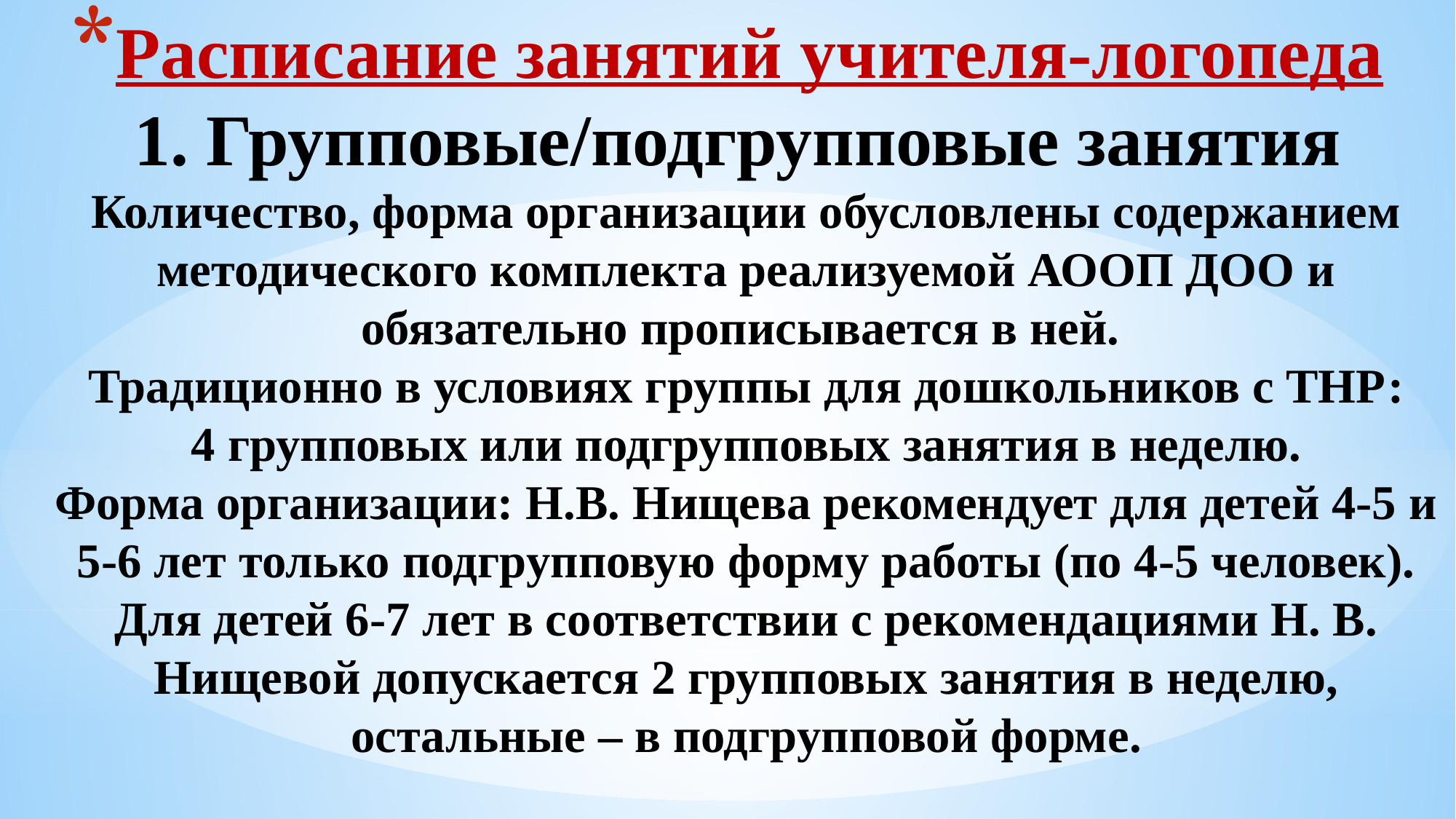

# Расписание занятий учителя-логопеда 1. Групповые/подгрупповые занятия Количество, форма организации обусловлены содержанием методического комплекта реализуемой АООП ДОО и обязательно прописывается в ней. Традиционно в условиях группы для дошкольников с ТНР: 4 групповых или подгрупповых занятия в неделю. Форма организации: Н.В. Нищева рекомендует для детей 4-5 и 5-6 лет только подгрупповую форму работы (по 4-5 человек). Для детей 6-7 лет в соответствии с рекомендациями Н. В. Нищевой допускается 2 групповых занятия в неделю, остальные – в подгрупповой форме.